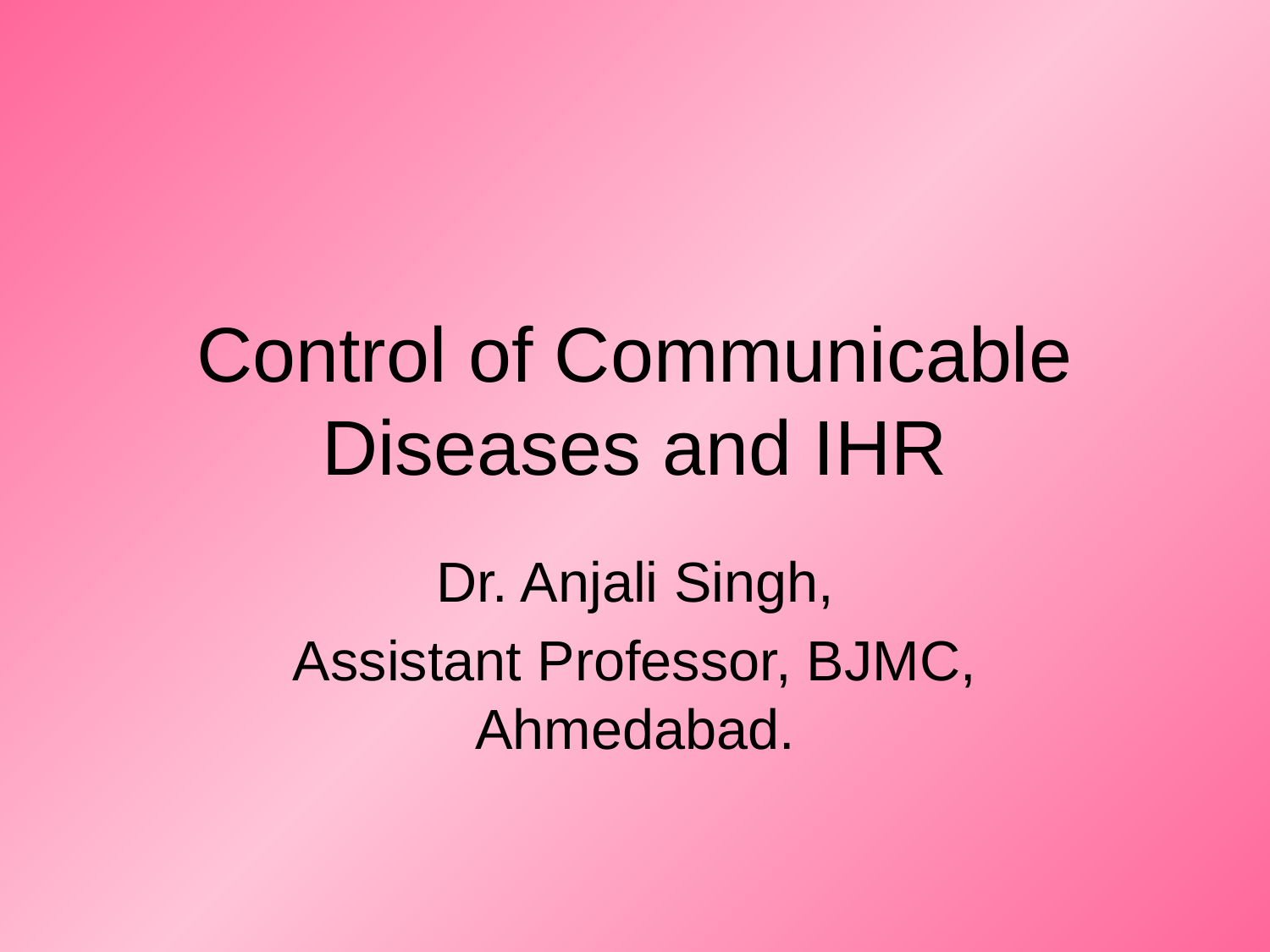

# Control of Communicable Diseases and IHR
Dr. Anjali Singh,
Assistant Professor, BJMC, Ahmedabad.